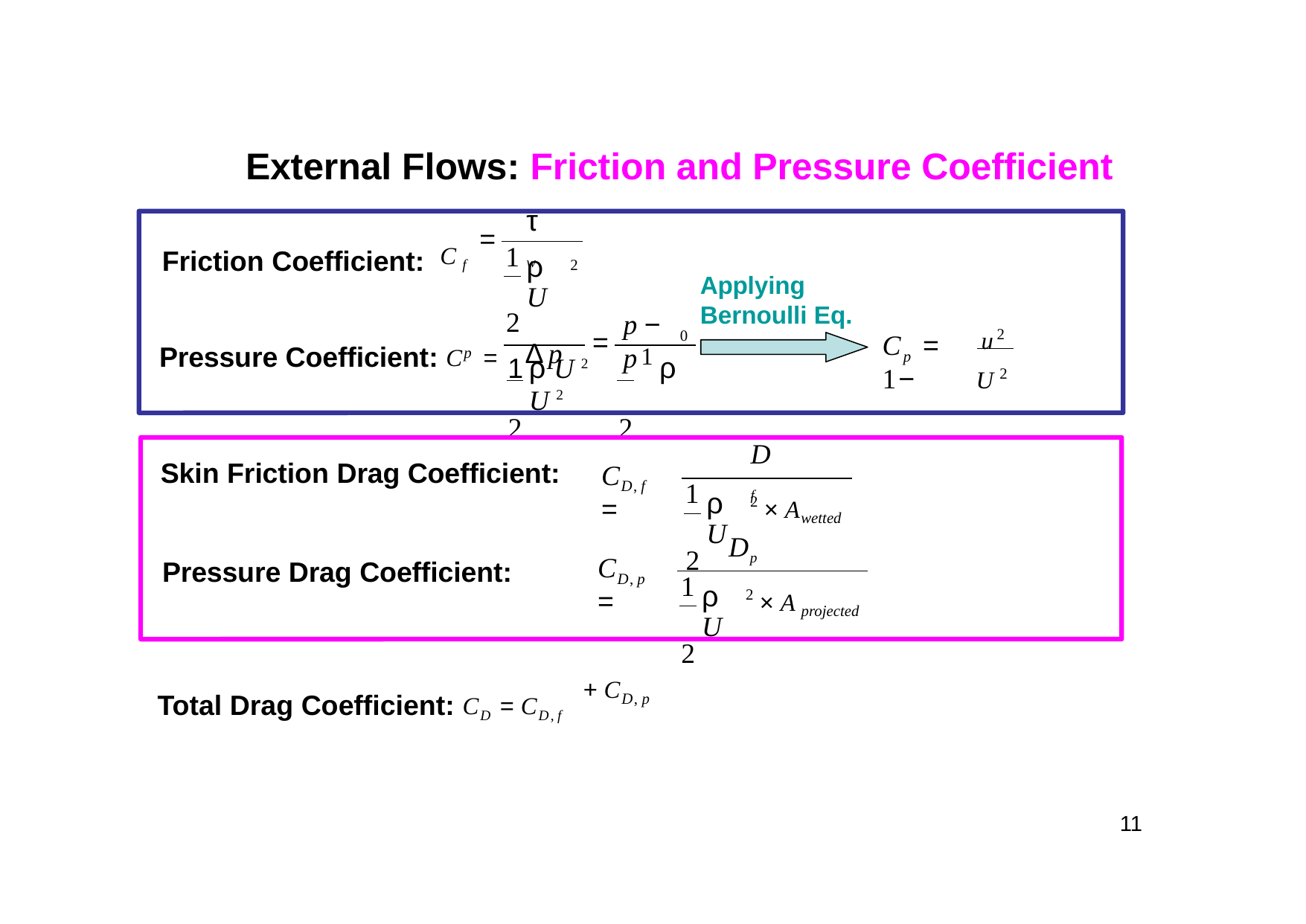

# External Flows: Friction and Pressure Coefficient
τ w

=
Friction Coefficient:  C f
1

ρ U
2
Δ p
2
Applying Bernoulli Eq.

u2
p − p
=
Pressure Coefficient: C	=
0
C	= 1−

U 2

p

p

ρ U 2	1 ρ U 2
2

D f

Skin Friction Drag Coefficient:
C	=
1
D, f

ρ U
2
2
× Awetted

Dp
C	=
Pressure Drag Coefficient:
1
D, p

ρ U
2
2
× A projected

Total Drag Coefficient: CD  = CD, f
+ CD, p
11